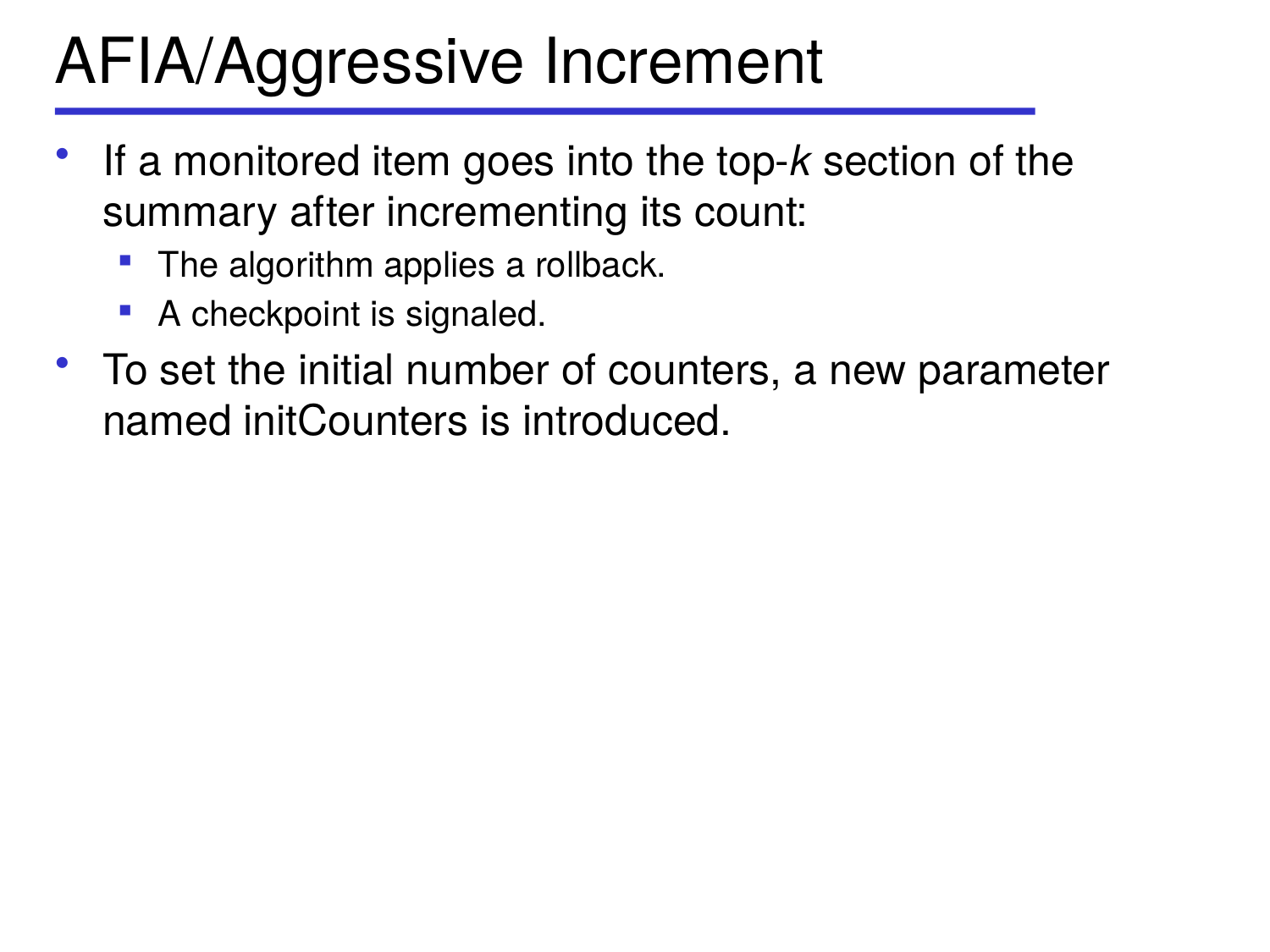

# AFIA/Aggressive Increment
If a monitored item goes into the top-k section of the summary after incrementing its count:
The algorithm applies a rollback.
A checkpoint is signaled.
To set the initial number of counters, a new parameter named initCounters is introduced.